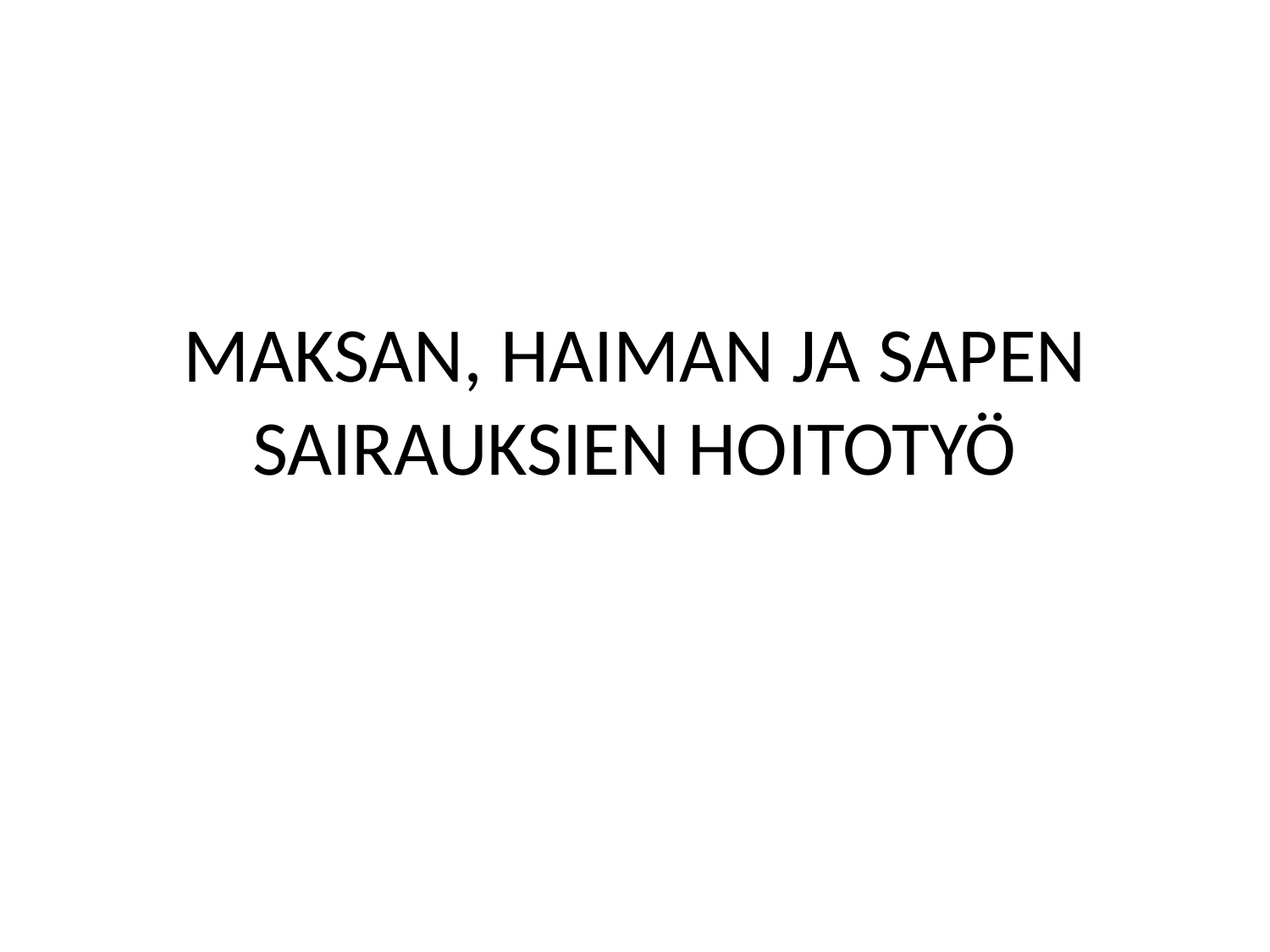

# MAKSAN, HAIMAN JA SAPEN SAIRAUKSIEN HOITOTYÖ